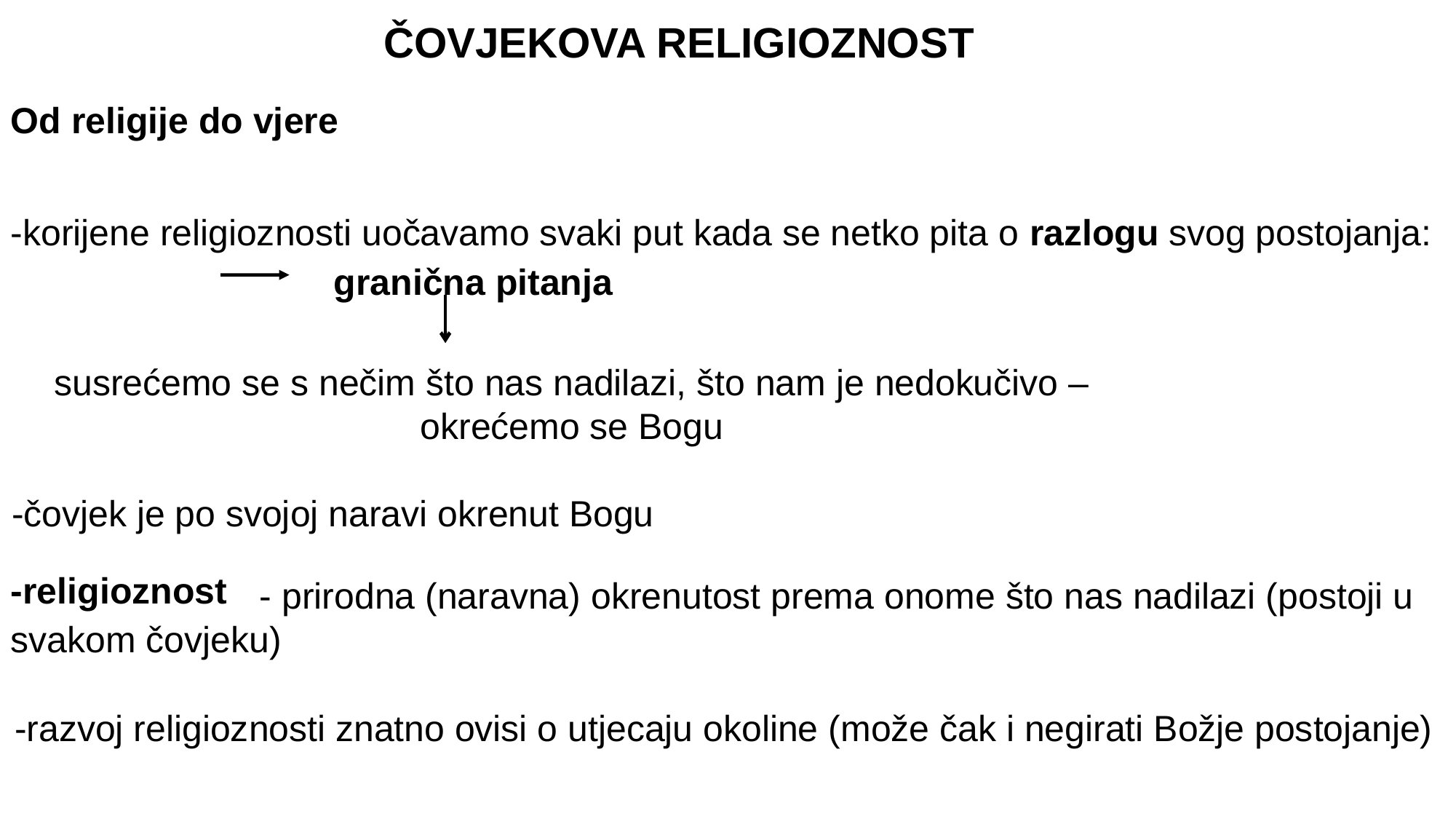

ČOVJEKOVA RELIGIOZNOST
Od religije do vjere
-korijene religioznosti uočavamo svaki put kada se netko pita o razlogu svog postojanja:
granična pitanja

susrećemo se s nečim što nas nadilazi, što nam je nedokučivo – okrećemo se Bogu
-čovjek je po svojoj naravi okrenut Bogu
-religioznost
		   - prirodna (naravna) okrenutost prema onome što nas nadilazi (postoji u svakom čovjeku)
-razvoj religioznosti znatno ovisi o utjecaju okoline (može čak i negirati Božje postojanje)